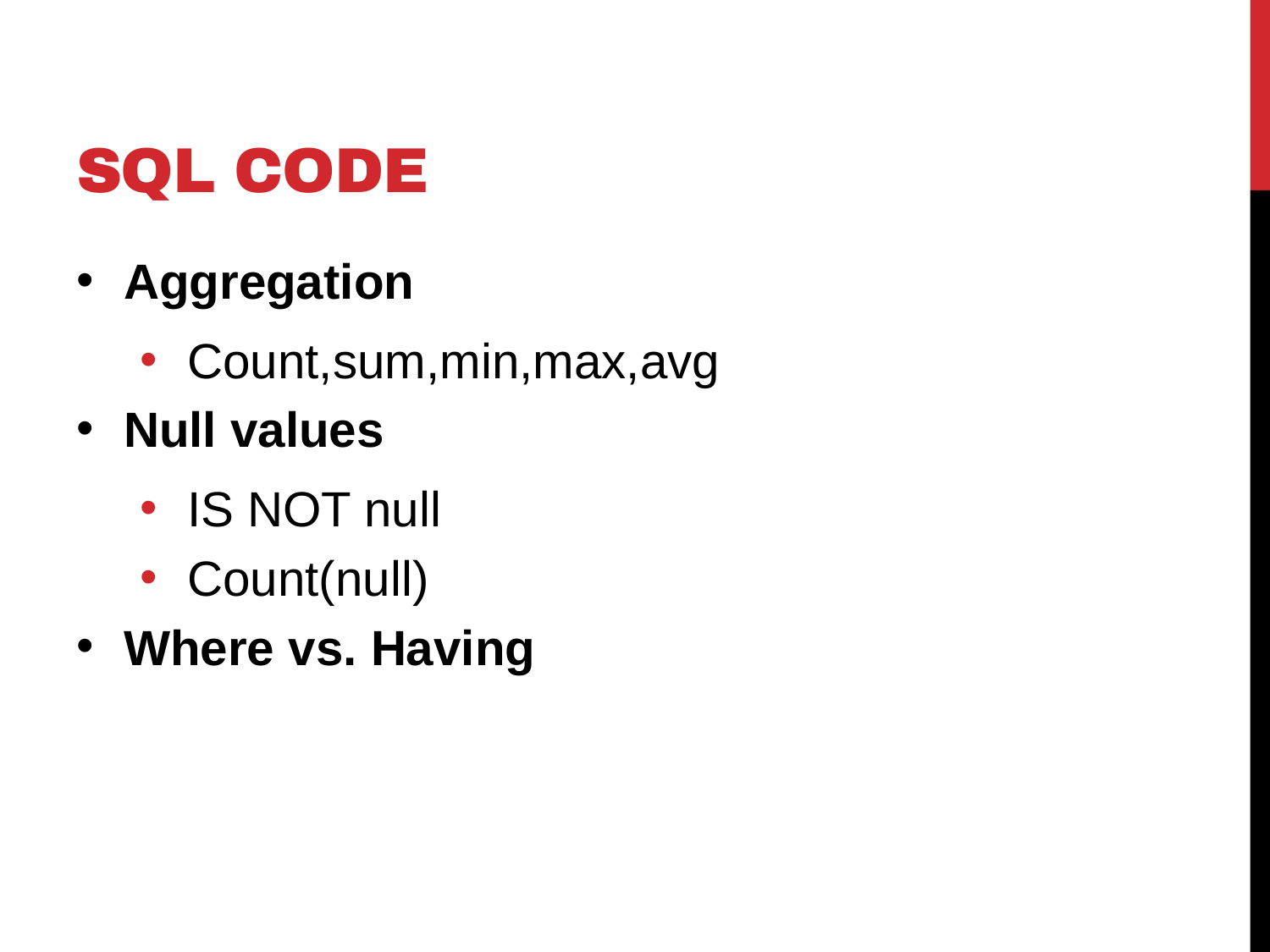

# SQl Code
Aggregation
Count,sum,min,max,avg
Null values
IS NOT null
Count(null)
Where vs. Having